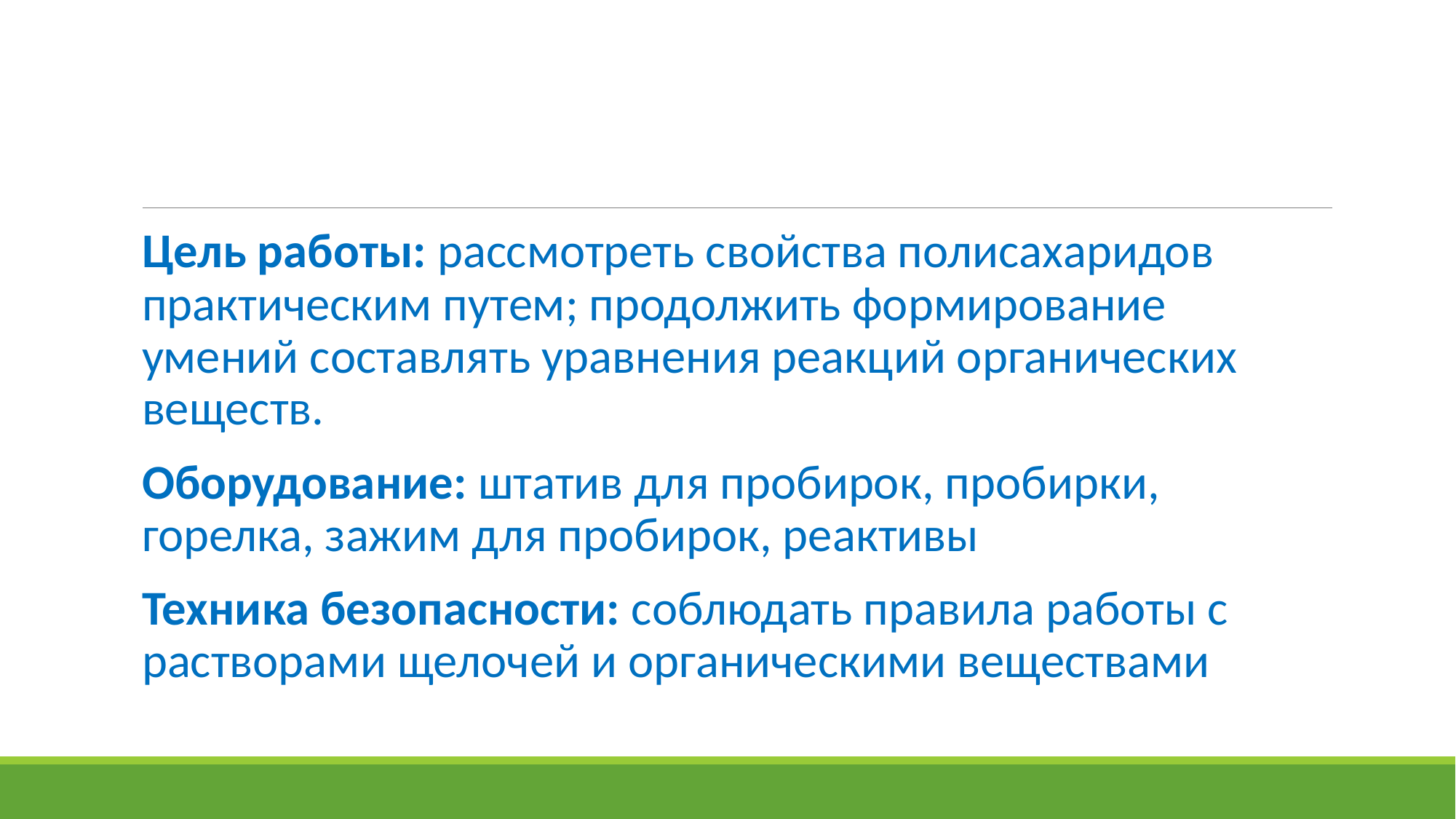

#
Цель работы: рассмотреть свойства полисахаридов практическим путем; продолжить формирование умений составлять уравнения реакций органических веществ.
Оборудование: штатив для пробирок, пробирки, горелка, зажим для пробирок, реактивы
Техника безопасности: соблюдать правила работы с растворами щелочей и органическими веществами